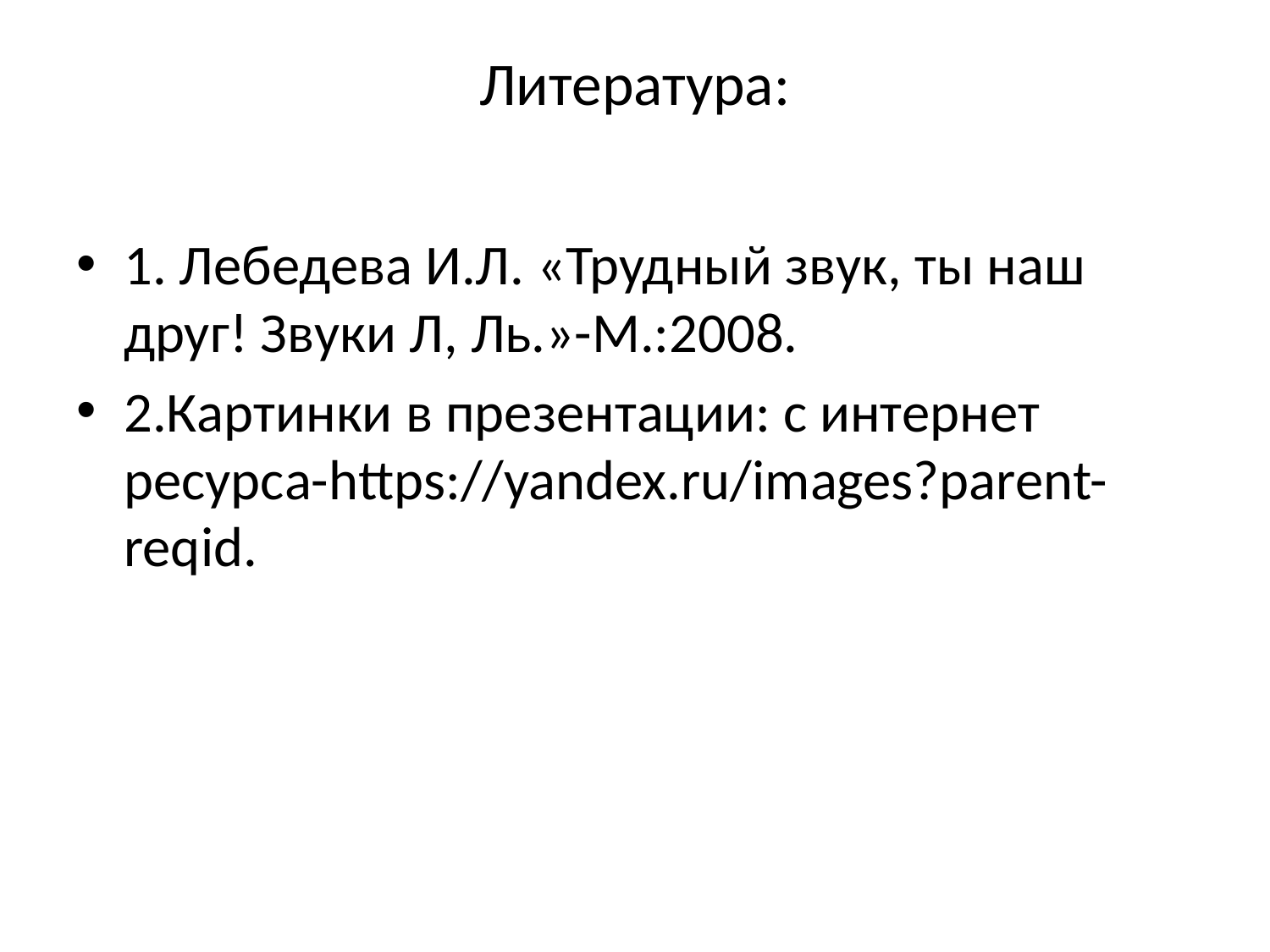

# Литература:
1. Лебедева И.Л. «Трудный звук, ты наш друг! Звуки Л, Ль.»-М.:2008.
2.Картинки в презентации: с интернет ресурса-https://yandex.ru/images?parent-reqid.